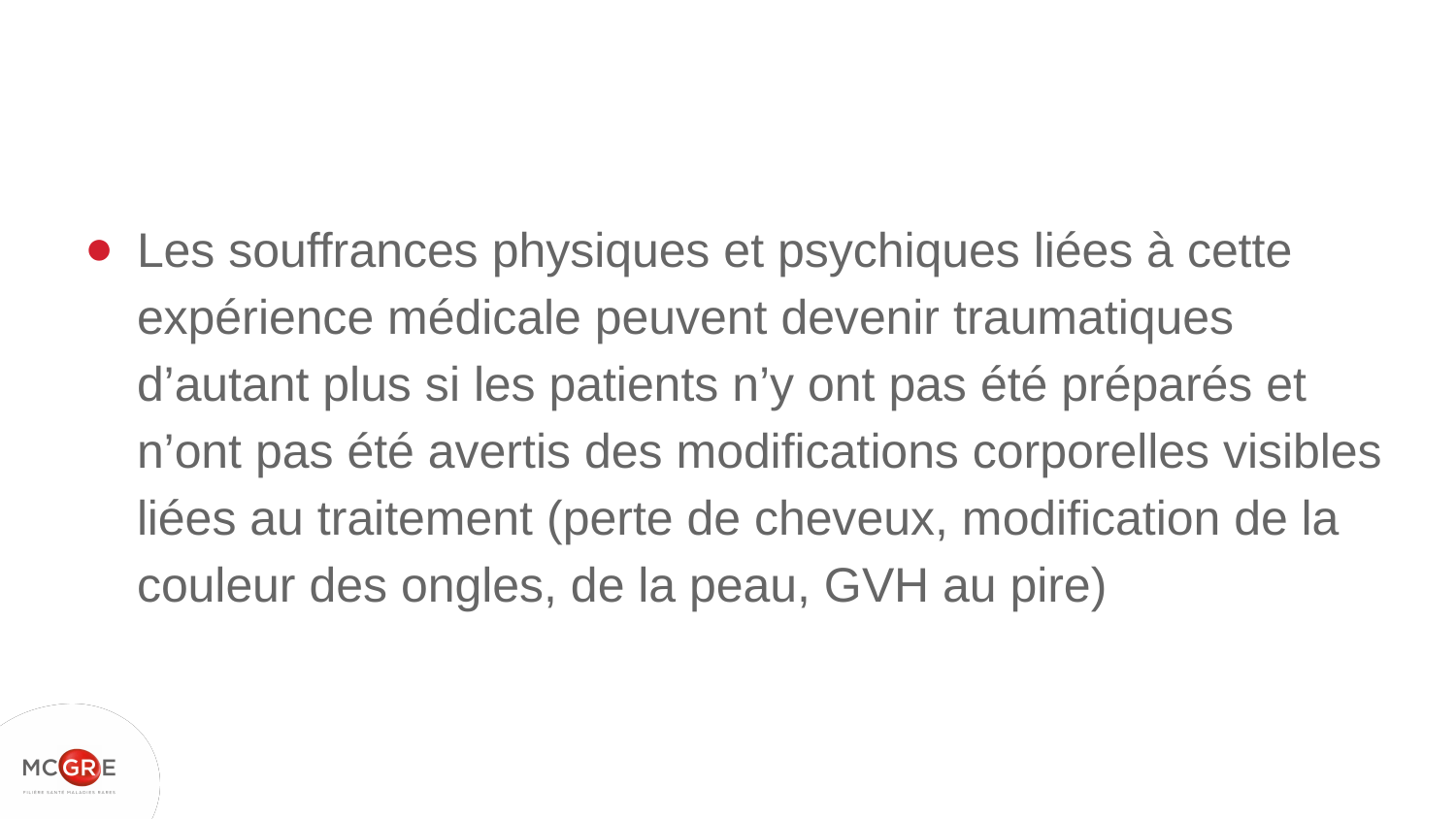

#
Les souffrances physiques et psychiques liées à cette expérience médicale peuvent devenir traumatiques d’autant plus si les patients n’y ont pas été préparés et n’ont pas été avertis des modifications corporelles visibles liées au traitement (perte de cheveux, modification de la couleur des ongles, de la peau, GVH au pire)